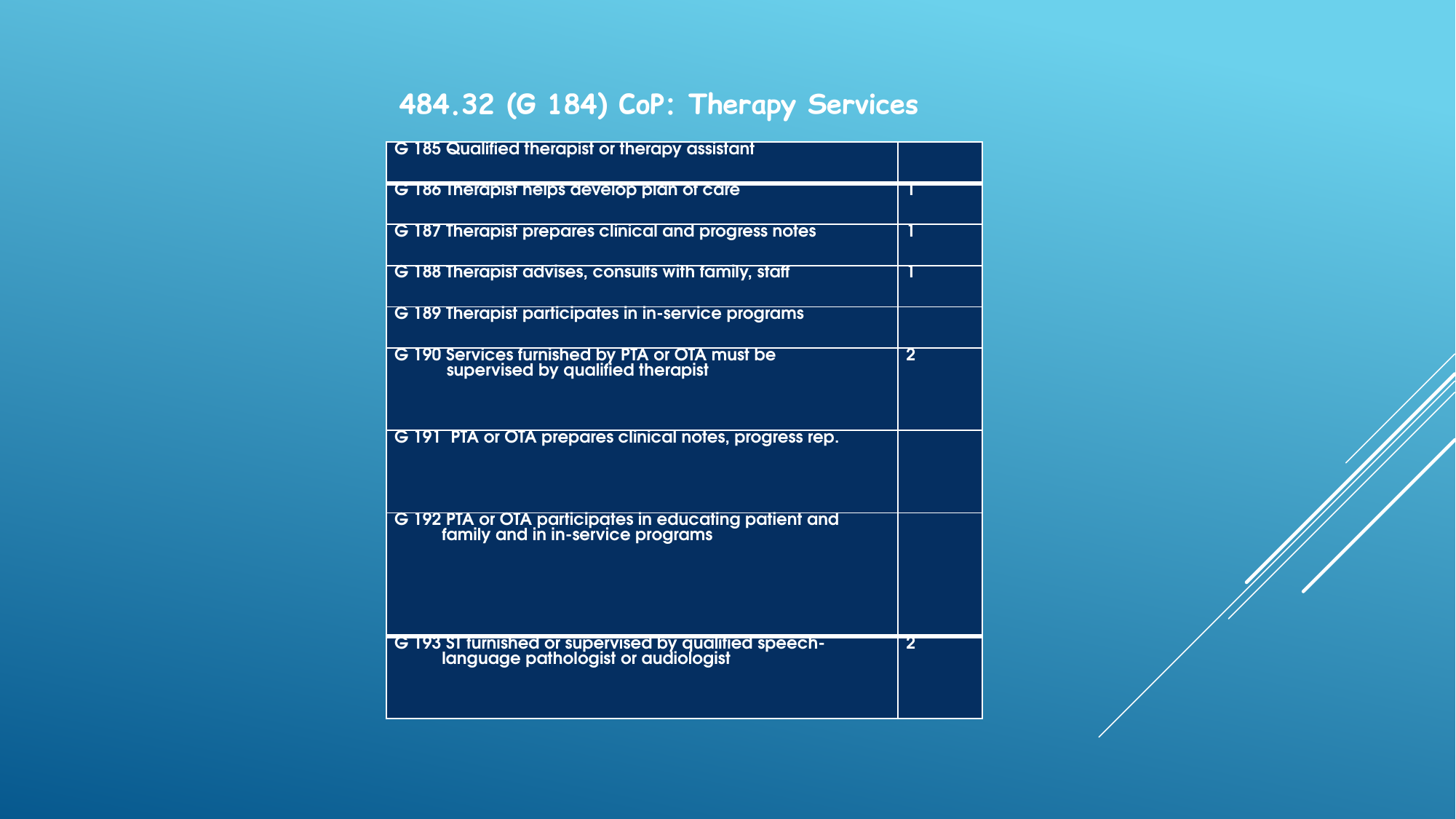

484.32 (G 184) CoP: Therapy Services
| G 185 Qualified therapist or therapy assistant |  |
| --- | --- |
| G 186 Therapist helps develop plan of care | 1 |
| G 187 Therapist prepares clinical and progress notes | 1 |
| G 188 Therapist advises, consults with family, staff | 1 |
| G 189 Therapist participates in in-service programs |  |
| G 190 Services furnished by PTA or OTA must be supervised by qualified therapist | 2 |
| G 191 PTA or OTA prepares clinical notes, progress rep. |  |
| G 192 PTA or OTA participates in educating patient and family and in in-service programs |  |
| G 193 ST furnished or supervised by qualified speech- language pathologist or audiologist | 2 |